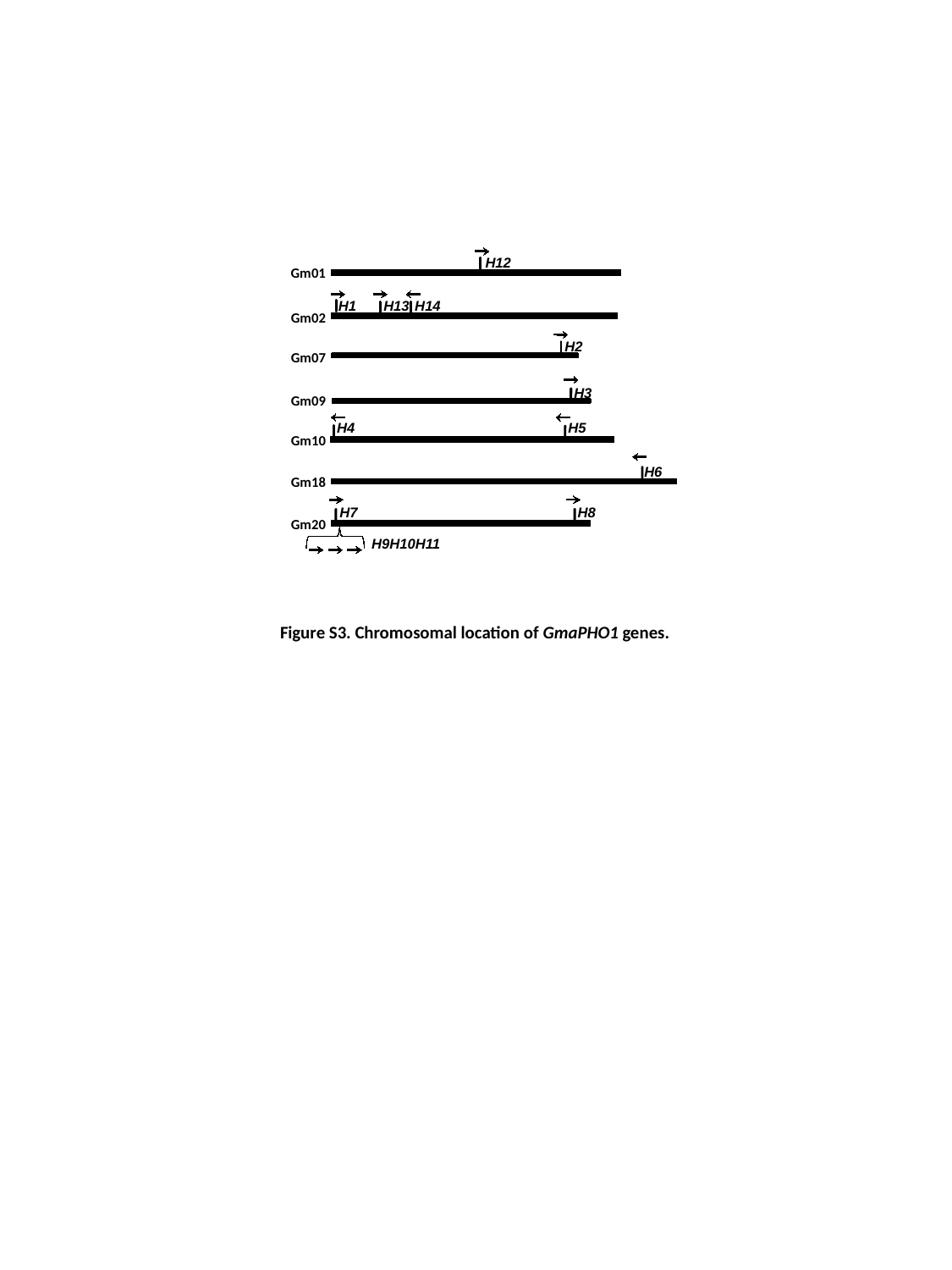

H12

Gm01

H14
H13
H1

Gm02

H2

Gm07

H3

Gm09

H4
H5

Gm10

H6

Gm18

H7
H8

Gm20

H9H10H11

Figure S3. Chromosomal location of GmaPHO1 genes.